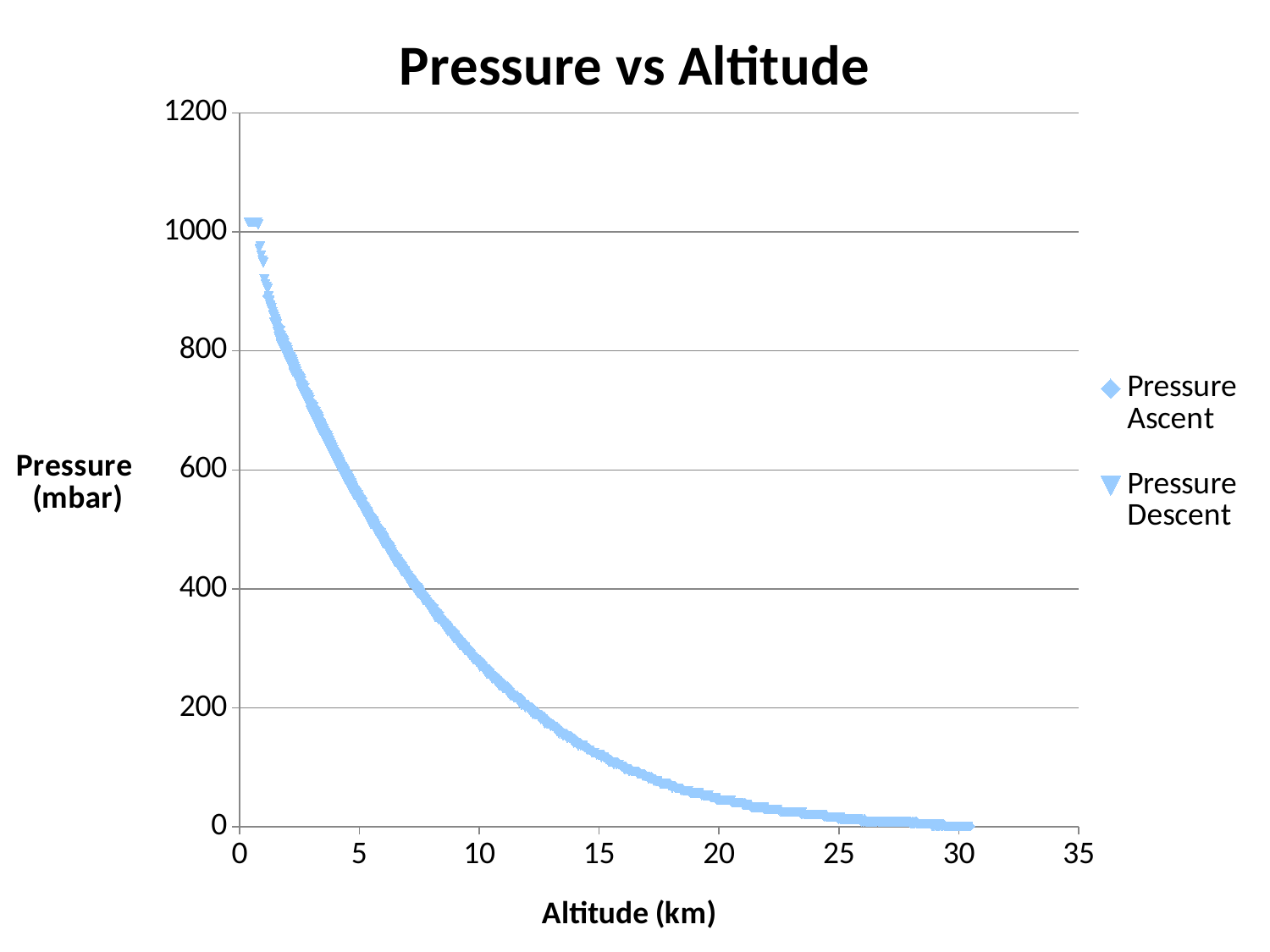

### Chart: Pressure vs Altitude

| Category |  |  |
|---|---|---|